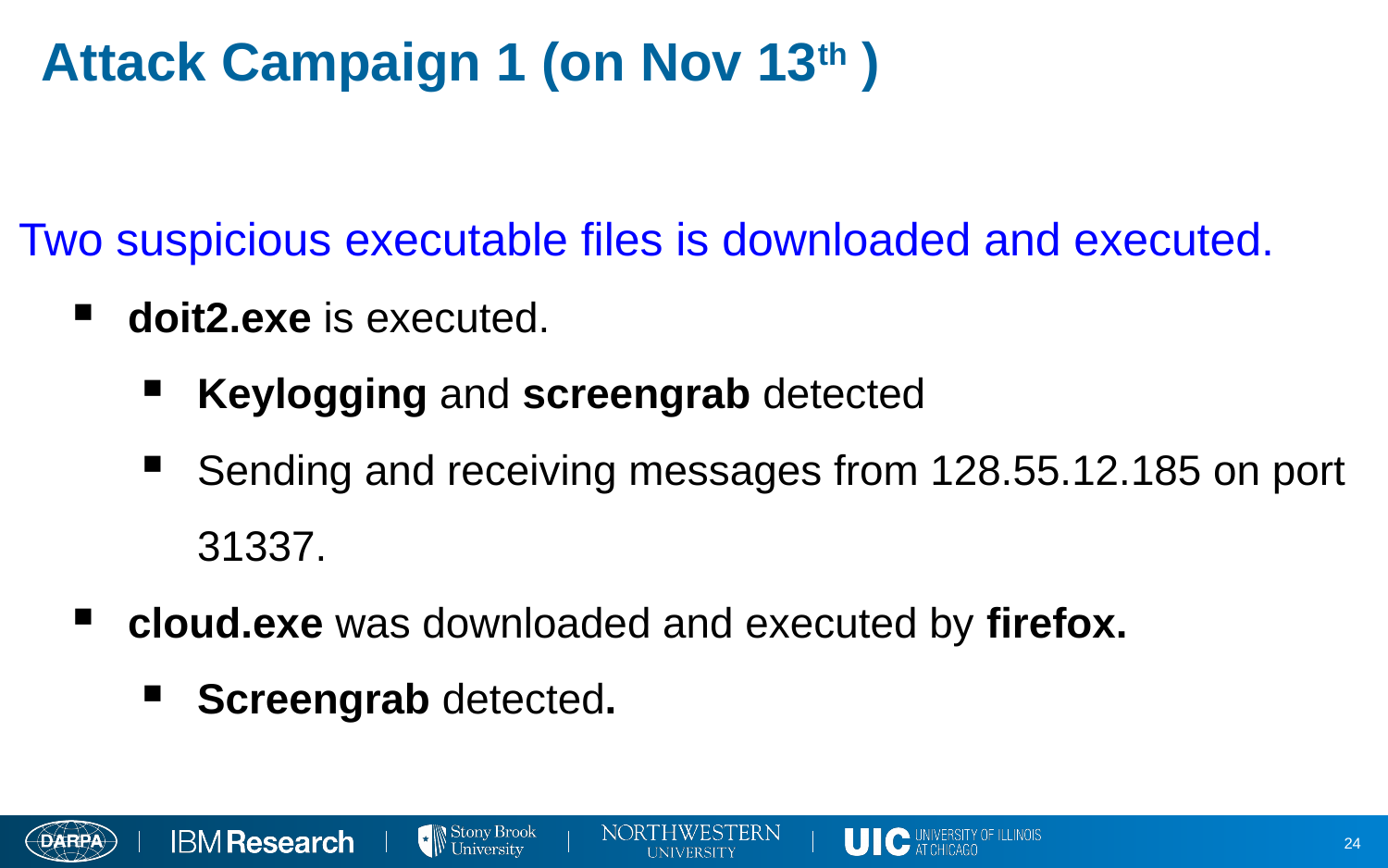

# Attack Campaign 1 (on Nov 13th )
Two suspicious executable files is downloaded and executed.
doit2.exe is executed.
Keylogging and screengrab detected
Sending and receiving messages from 128.55.12.185 on port 31337.
cloud.exe was downloaded and executed by firefox.
Screengrab detected.